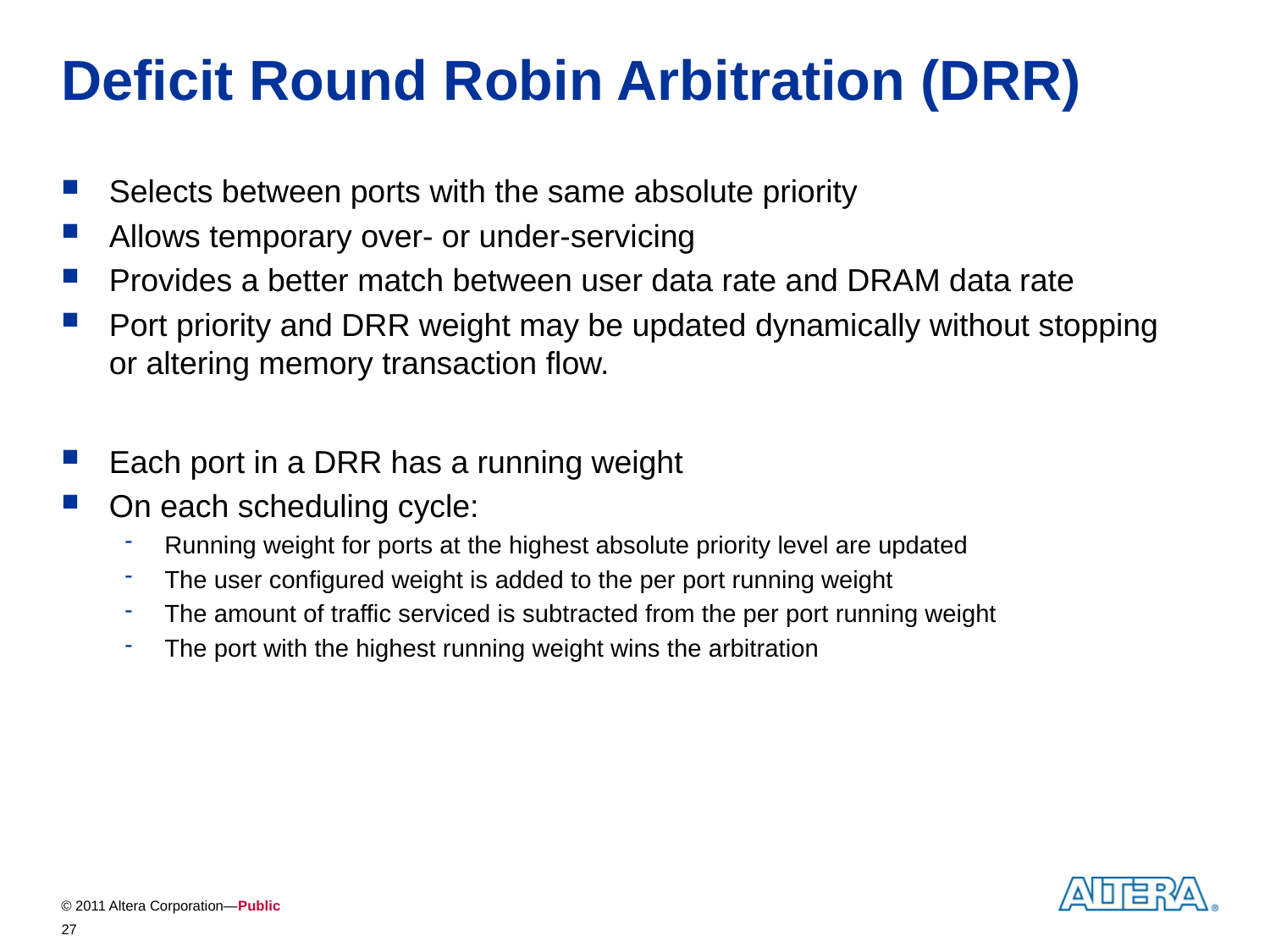

# Deficit Round Robin Arbitration (DRR)
Selects between ports with the same absolute priority
Allows temporary over- or under-servicing
Provides a better match between user data rate and DRAM data rate
Port priority and DRR weight may be updated dynamically without stopping or altering memory transaction flow.

Each port in a DRR has a running weight
On each scheduling cycle:
Running weight for ports at the highest absolute priority level are updated
The user configured weight is added to the per port running weight
The amount of traffic serviced is subtracted from the per port running weight
The port with the highest running weight wins the arbitration
27